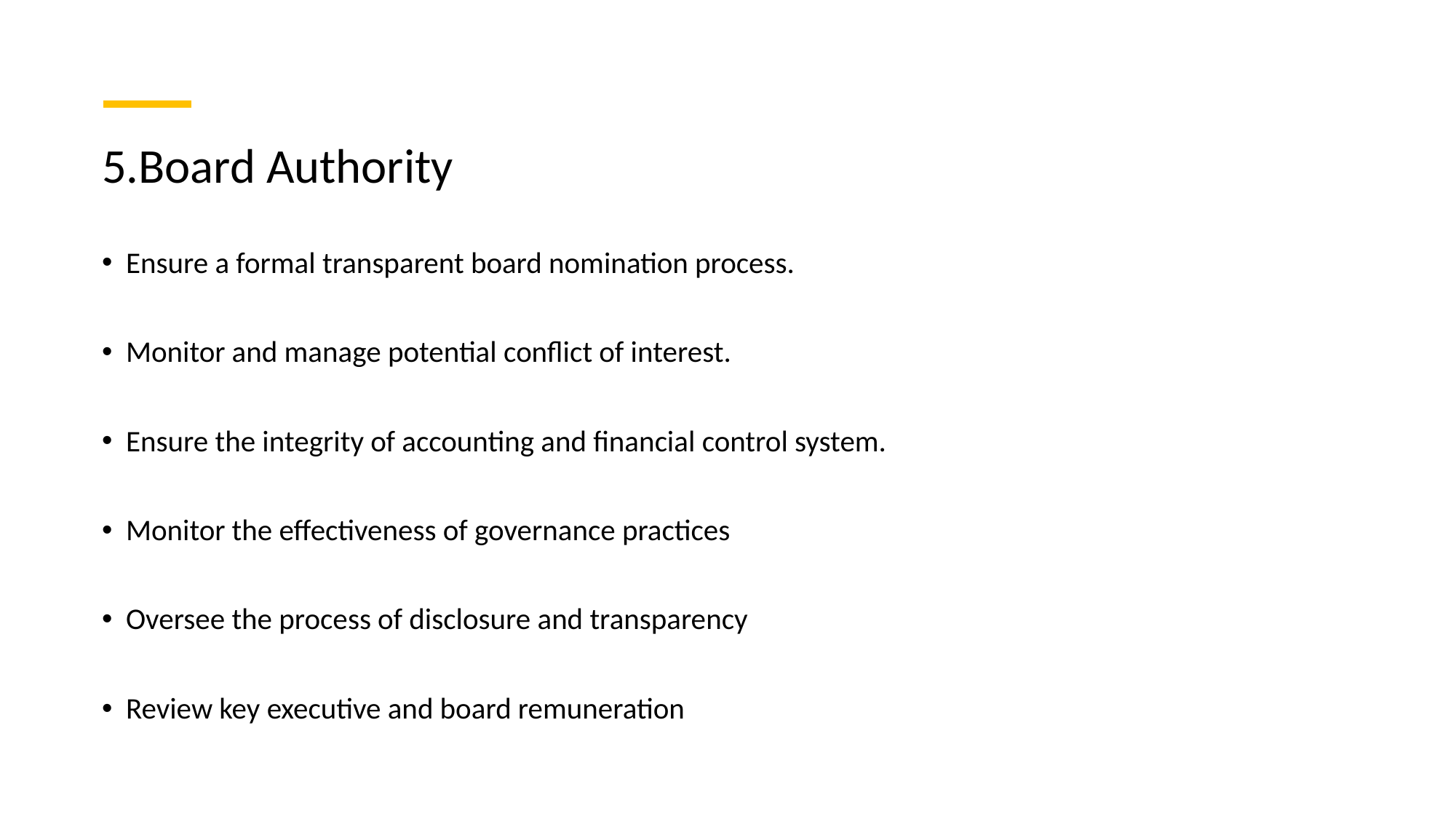

# 5.Board Authority
Ensure a formal transparent board nomination process.

Monitor and manage potential conflict of interest.

Ensure the integrity of accounting and financial control system.

Monitor the effectiveness of governance practices

Oversee the process of disclosure and transparency

Review key executive and board remuneration